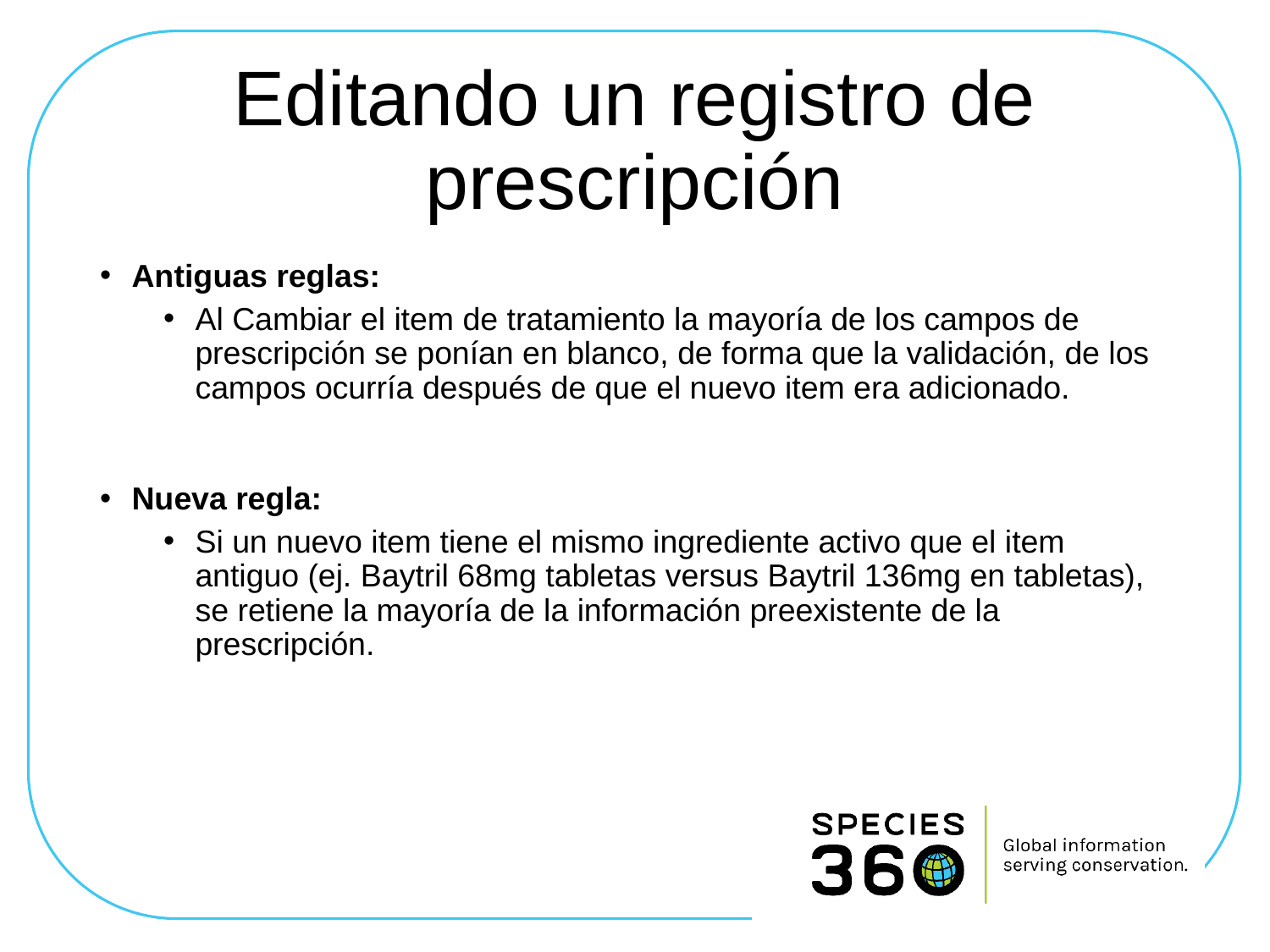

# Editando un registro de prescripción
Antiguas reglas:
Al Cambiar el item de tratamiento la mayoría de los campos de prescripción se ponían en blanco, de forma que la validación, de los campos ocurría después de que el nuevo item era adicionado.

Nueva regla:
Si un nuevo item tiene el mismo ingrediente activo que el item antiguo (ej. Baytril 68mg tabletas versus Baytril 136mg en tabletas), se retiene la mayoría de la información preexistente de la prescripción.